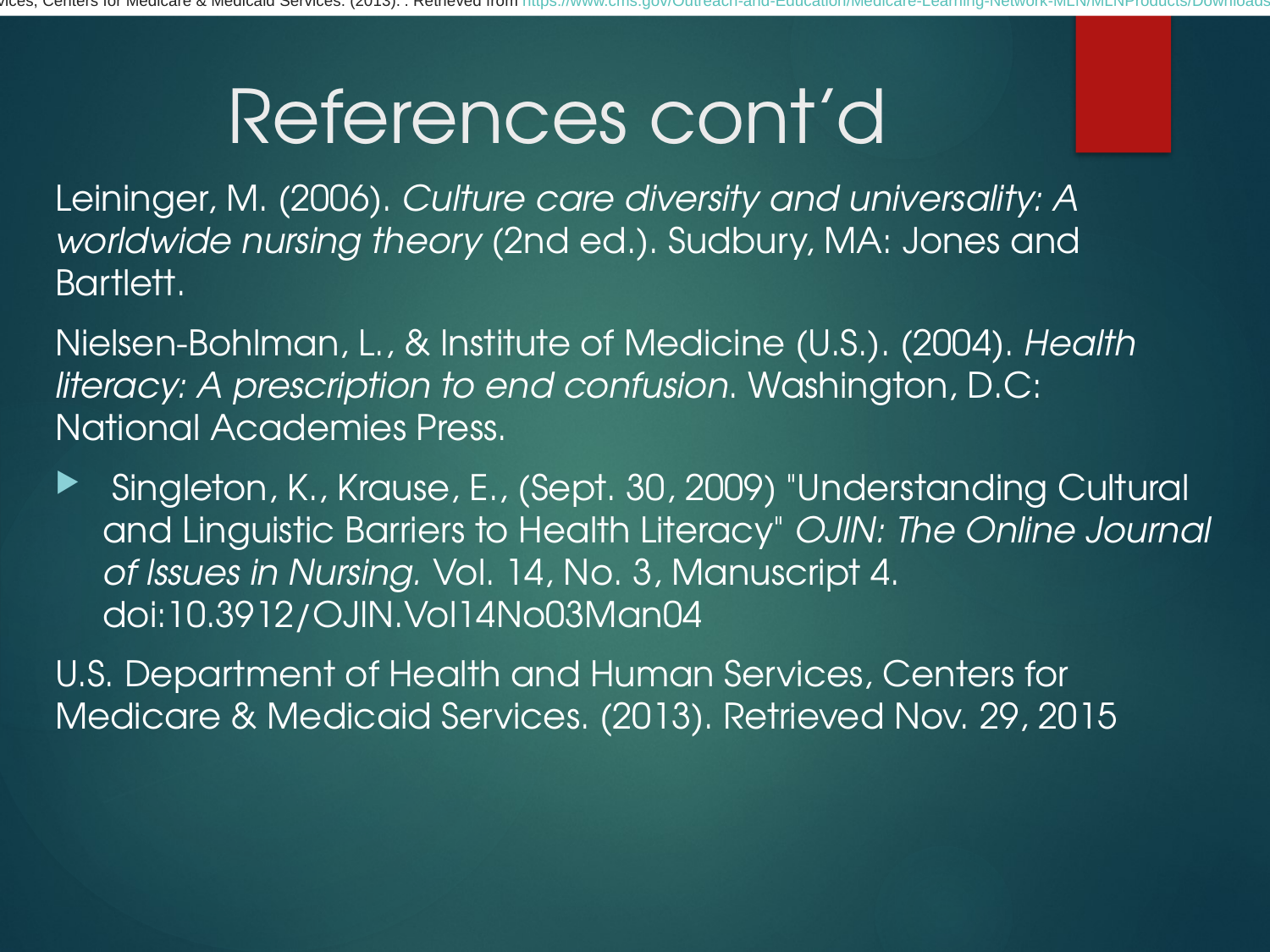

U.S. Department of Health and Human Services, Centers for Medicare & Medicaid Services. (2013). . Retrieved from https://www.cms.gov/Outreach-and-Education/Medicare-Learning-Network-MLN/MLNProducts/Downloads/TransitionalCareManagementServices.pdf
# References cont’d
Leininger, M. (2006). Culture care diversity and universality: A 	worldwide nursing theory (2nd ed.). Sudbury, MA: Jones and 	Bartlett.
Nielsen-Bohlman, L., & Institute of Medicine (U.S.). (2004). Health 	literacy: A prescription to end confusion. Washington, D.C: 	National Academies Press.
 Singleton, K., Krause, E., (Sept. 30, 2009) "Understanding Cultural and Linguistic Barriers to Health Literacy" OJIN: The Online Journal of Issues in Nursing. Vol. 14, No. 3, Manuscript 4. doi:10.3912/OJIN.Vol14No03Man04
U.S. Department of Health and Human Services, Centers for 	Medicare & Medicaid Services. (2013). Retrieved Nov. 29, 2015